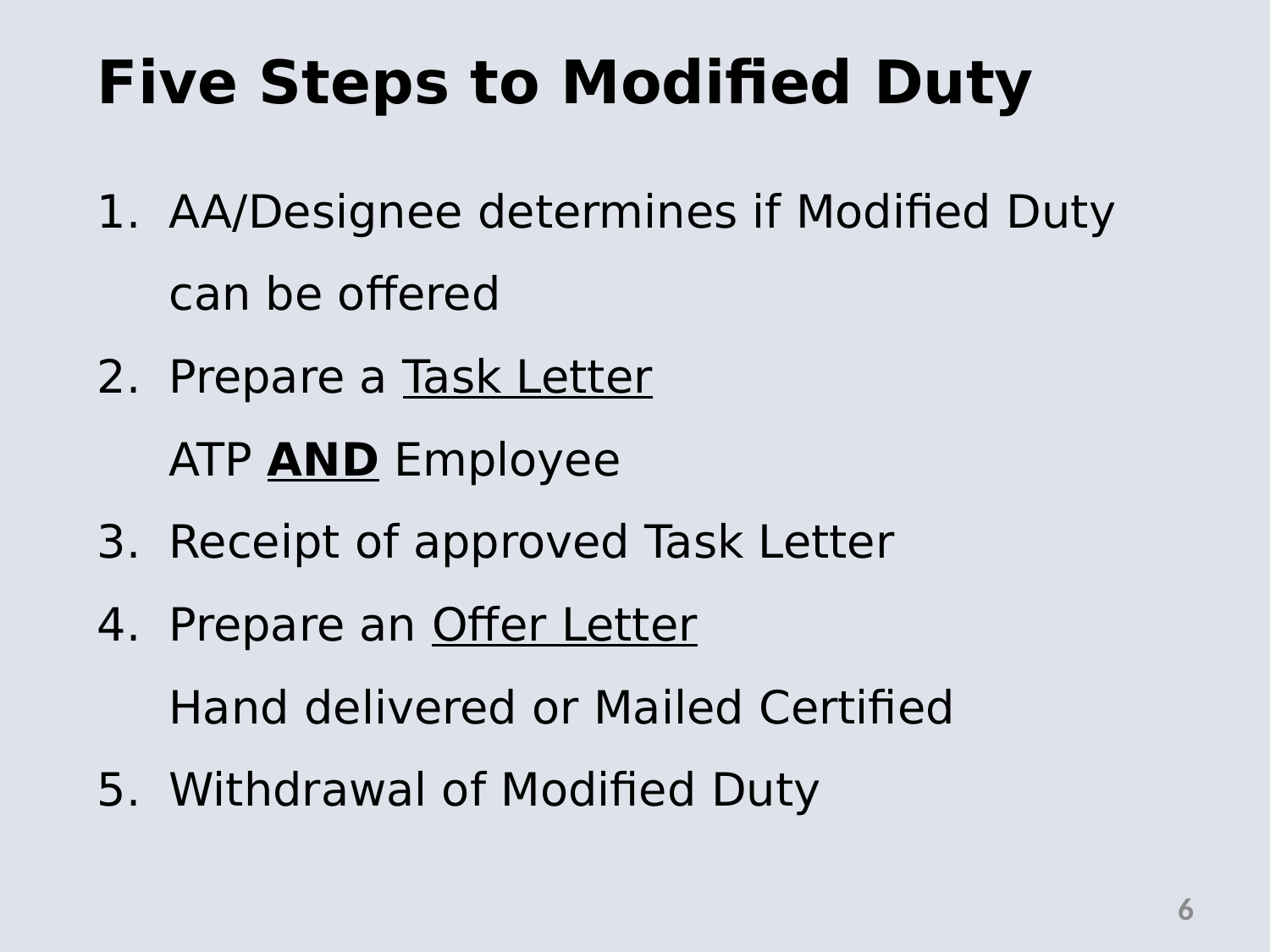

# Five Steps to Modified Duty
AA/Designee determines if Modified Duty can be offered
Prepare a Task Letter
	ATP AND Employee
Receipt of approved Task Letter
Prepare an Offer Letter
	Hand delivered or Mailed Certified
Withdrawal of Modified Duty
6